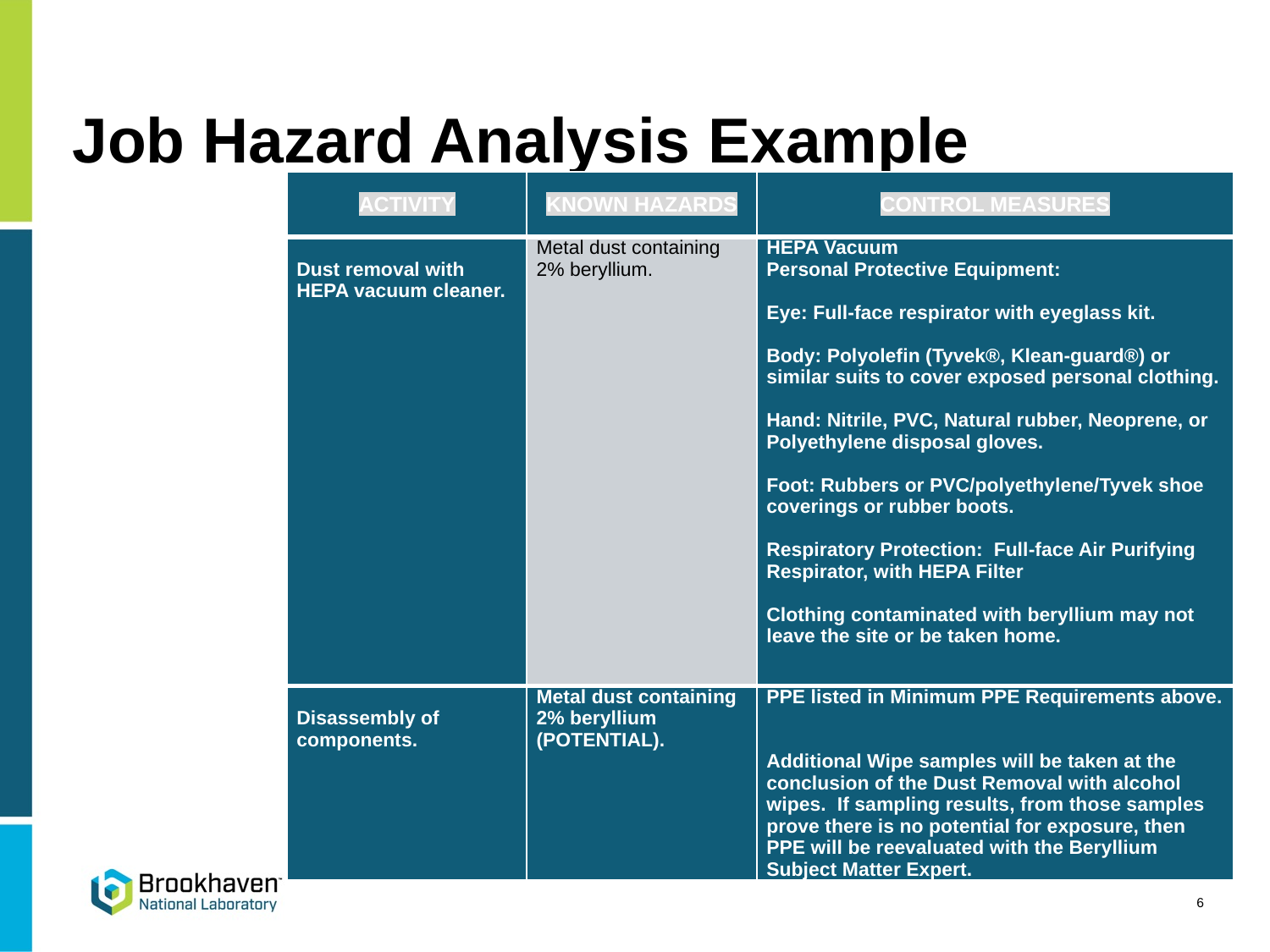

# Job Hazard Analysis Example
| ACTIVITY | KNOWN HAZARDS | CONTROL MEASURES |
| --- | --- | --- |
| Dust removal with HEPA vacuum cleaner. | Metal dust containing 2% beryllium. | HEPA Vacuum Personal Protective Equipment: Eye: Full-face respirator with eyeglass kit. Body: Polyolefin (Tyvek®, Klean-guard®) or similar suits to cover exposed personal clothing. Hand: Nitrile, PVC, Natural rubber, Neoprene, or Polyethylene disposal gloves. Foot: Rubbers or PVC/polyethylene/Tyvek shoe coverings or rubber boots. Respiratory Protection: Full-face Air Purifying Respirator, with HEPA Filter Clothing contaminated with beryllium may not leave the site or be taken home. |
| Disassembly of components. | Metal dust containing 2% beryllium (POTENTIAL). | PPE listed in Minimum PPE Requirements above.   Additional Wipe samples will be taken at the conclusion of the Dust Removal with alcohol wipes. If sampling results, from those samples prove there is no potential for exposure, then PPE will be reevaluated with the Beryllium Subject Matter Expert. |
6